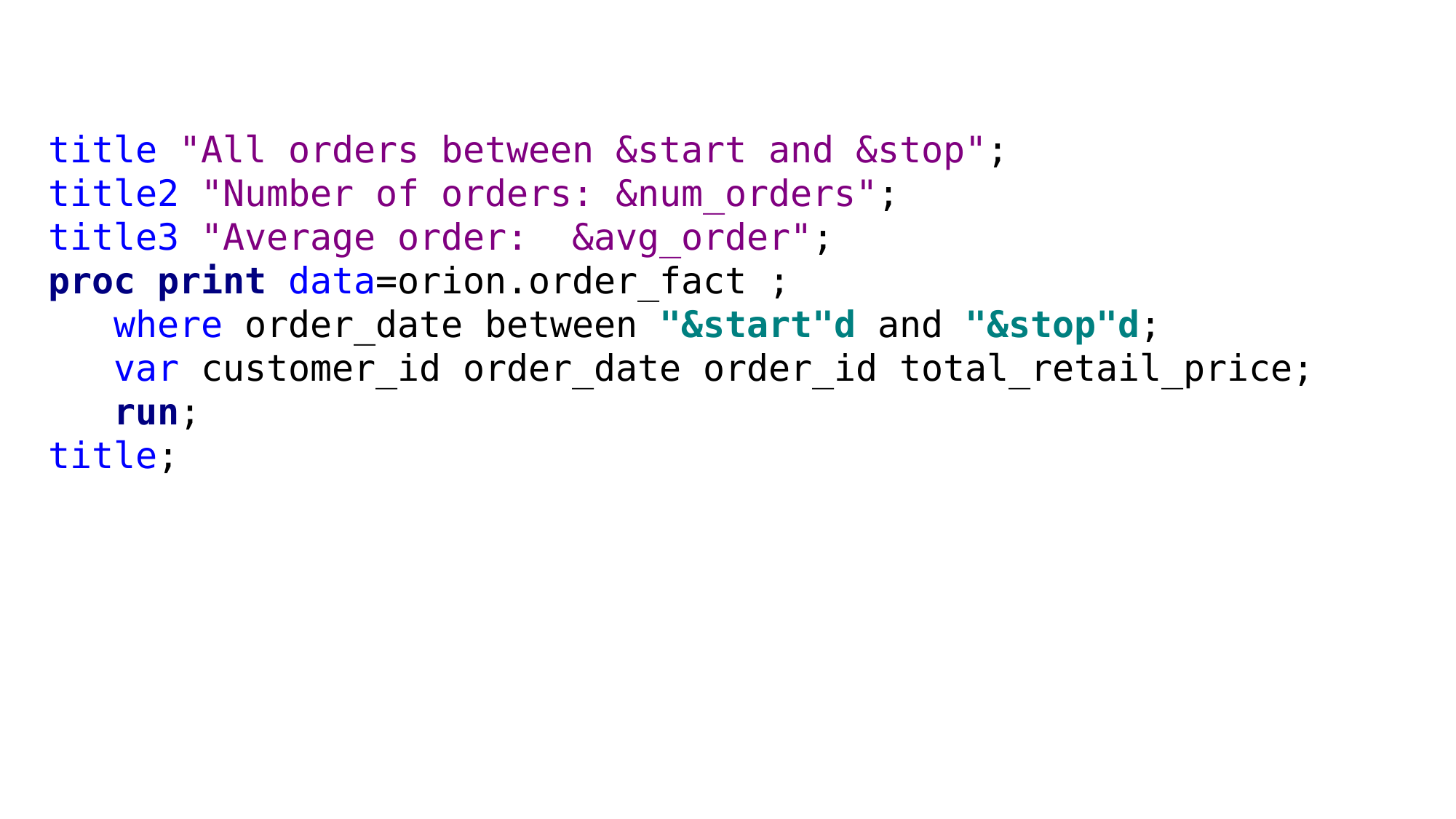

title "All orders between &start and &stop";
title2 "Number of orders: &num_orders";
title3 "Average order:  &avg_order";
proc print data=orion.order_fact ;
   where order_date between "&start"d and "&stop"d;
   var customer_id order_date order_id total_retail_price;
   run;
title;